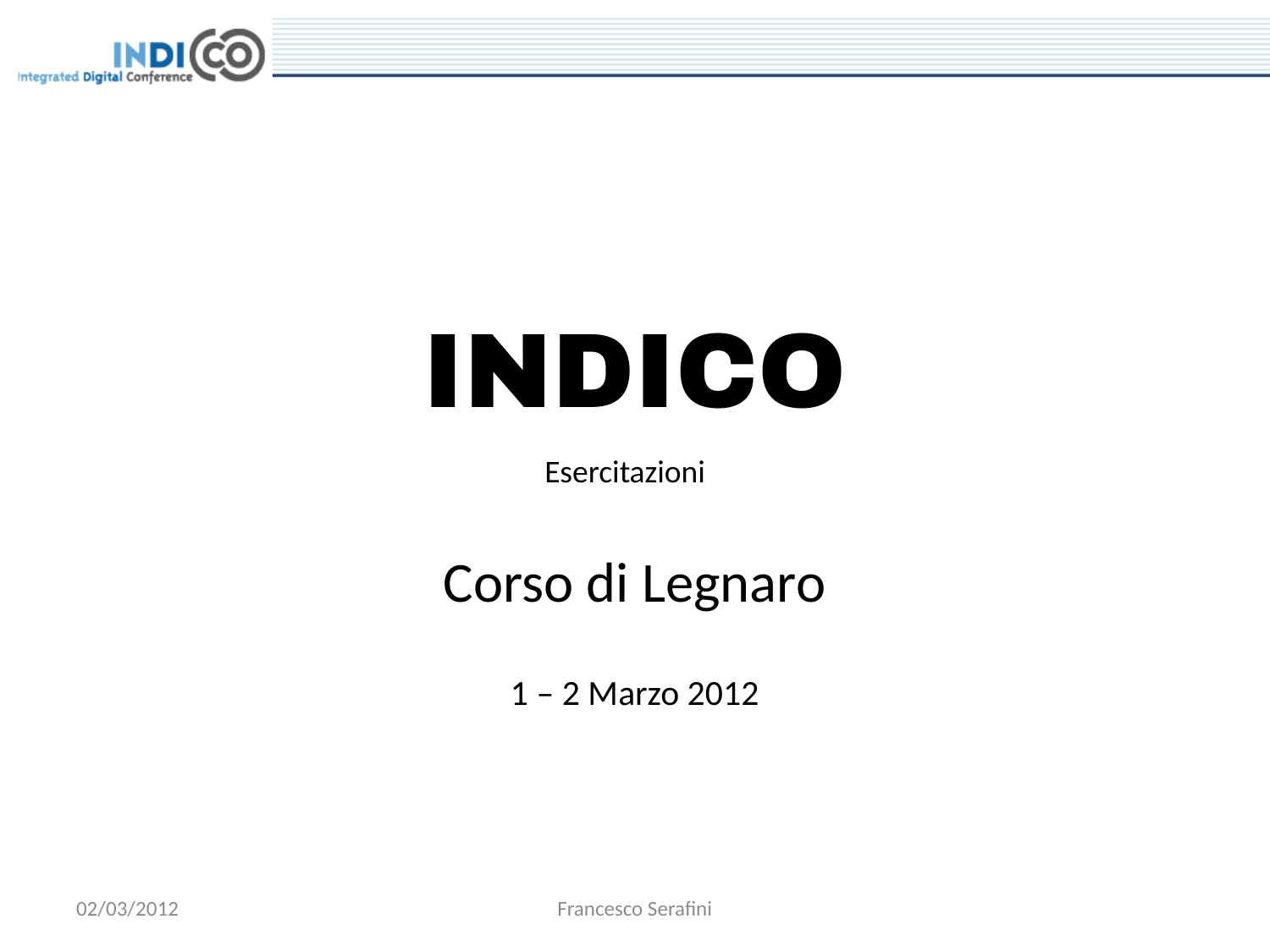

INDICO
Esercitazioni
Corso di Legnaro

1 – 2 Marzo 2012
02/03/2012
Francesco Serafini